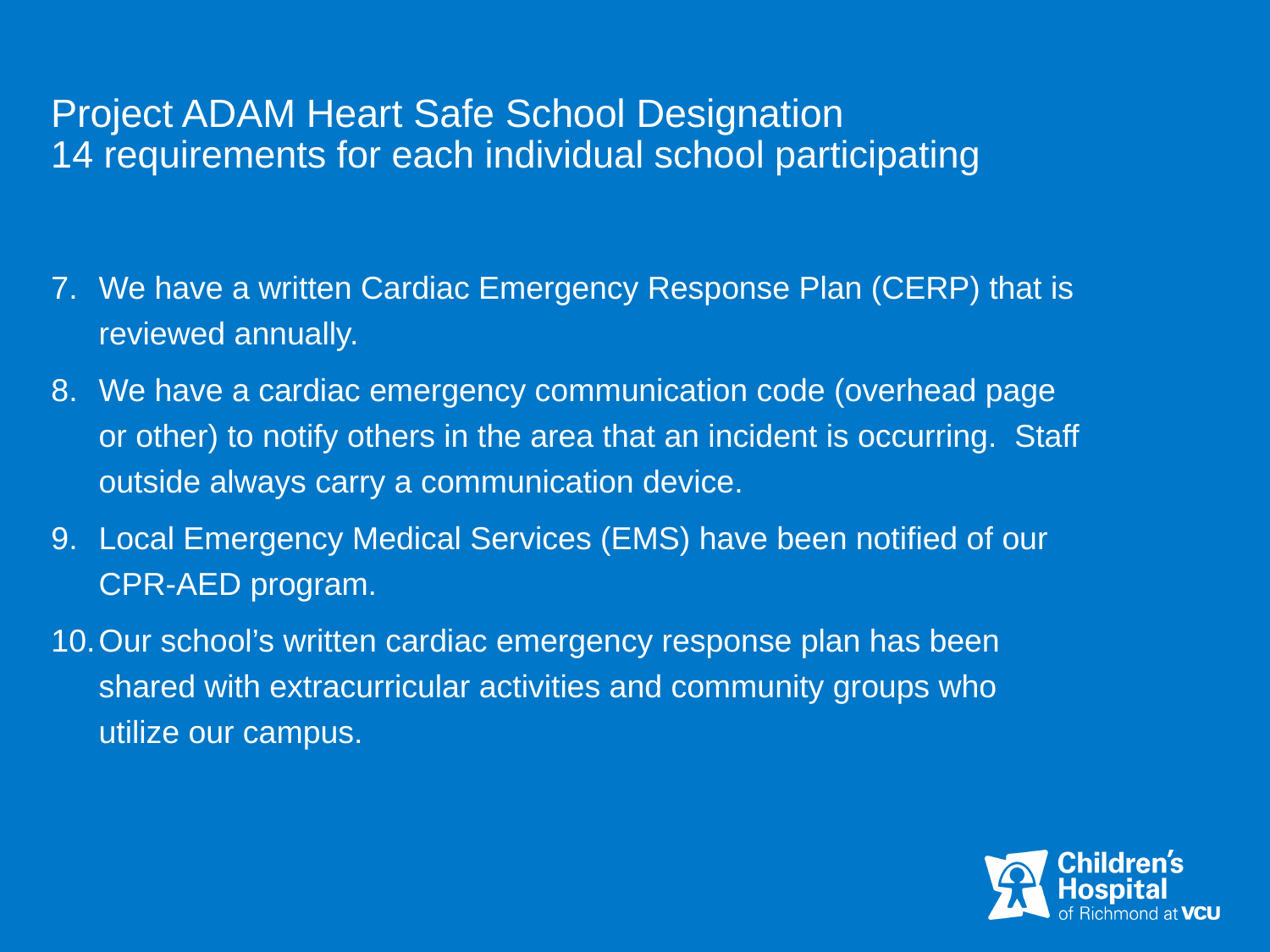

# Project ADAM Heart Safe School Designation 14 requirements for each individual school participating
We have a written Cardiac Emergency Response Plan (CERP) that is reviewed annually.
We have a cardiac emergency communication code (overhead page or other) to notify others in the area that an incident is occurring.  Staff outside always carry a communication device.
Local Emergency Medical Services (EMS) have been notified of our CPR-AED program.
Our school’s written cardiac emergency response plan has been shared with extracurricular activities and community groups who utilize our campus.